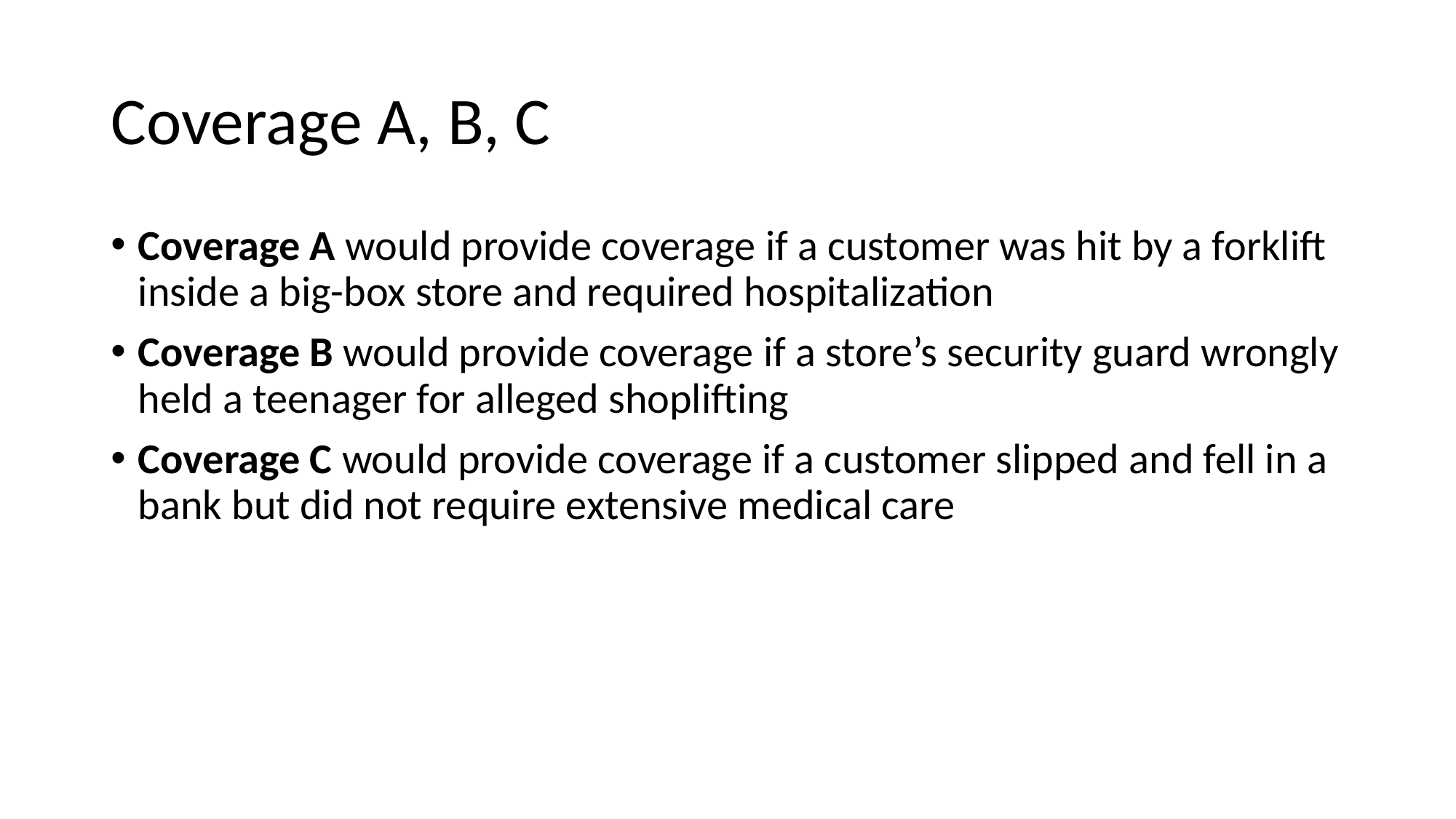

# Coverage A, B, C
Coverage A would provide coverage if a customer was hit by a forklift inside a big-box store and required hospitalization
Coverage B would provide coverage if a store’s security guard wrongly held a teenager for alleged shoplifting
Coverage C would provide coverage if a customer slipped and fell in a bank but did not require extensive medical care